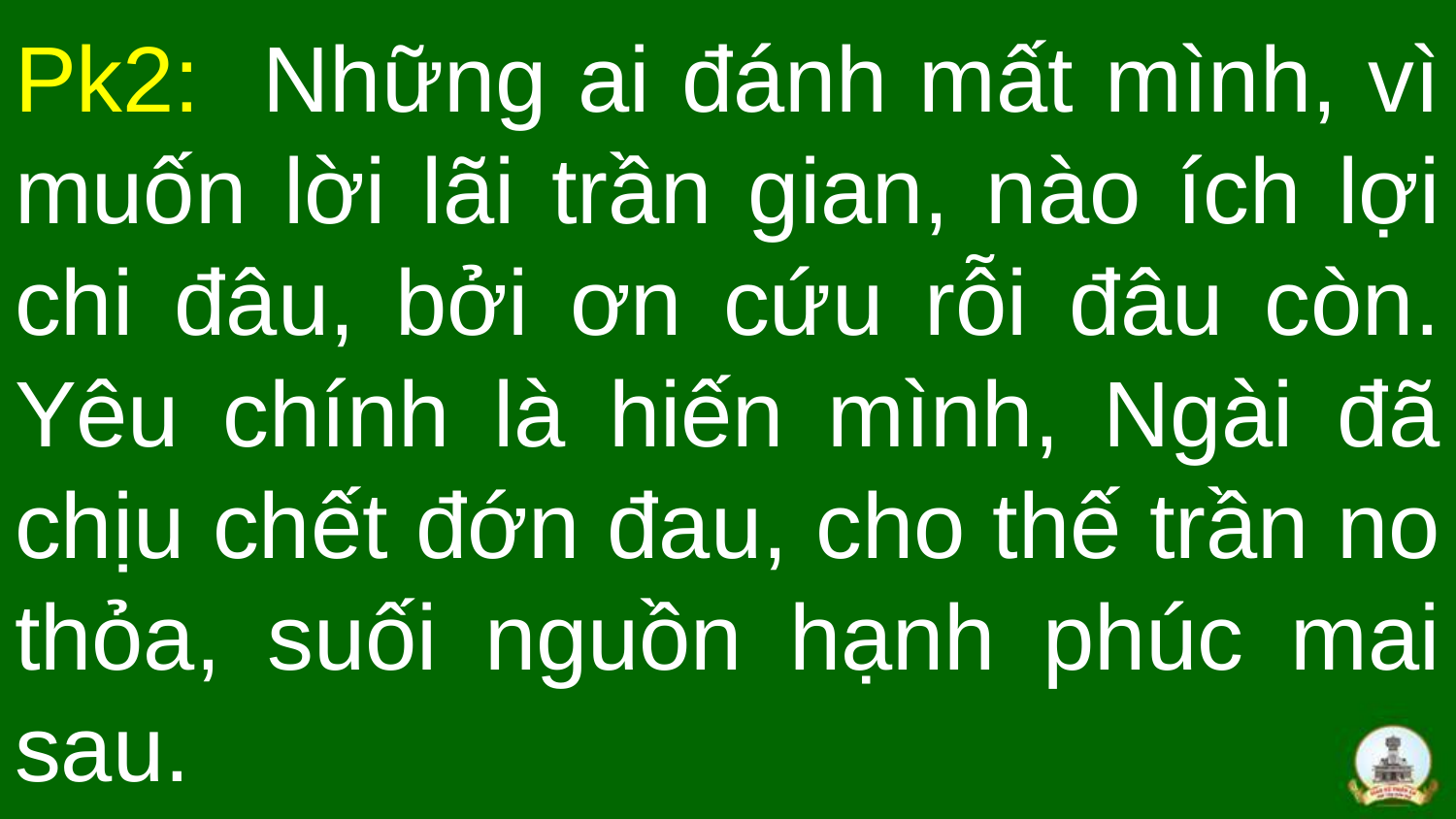

# Pk2:  Những ai đánh mất mình, vì muốn lời lãi trần gian, nào ích lợi chi đâu, bởi ơn cứu rỗi đâu còn. Yêu chính là hiến mình, Ngài đã chịu chết đớn đau, cho thế trần no thỏa, suối nguồn hạnh phúc mai sau.